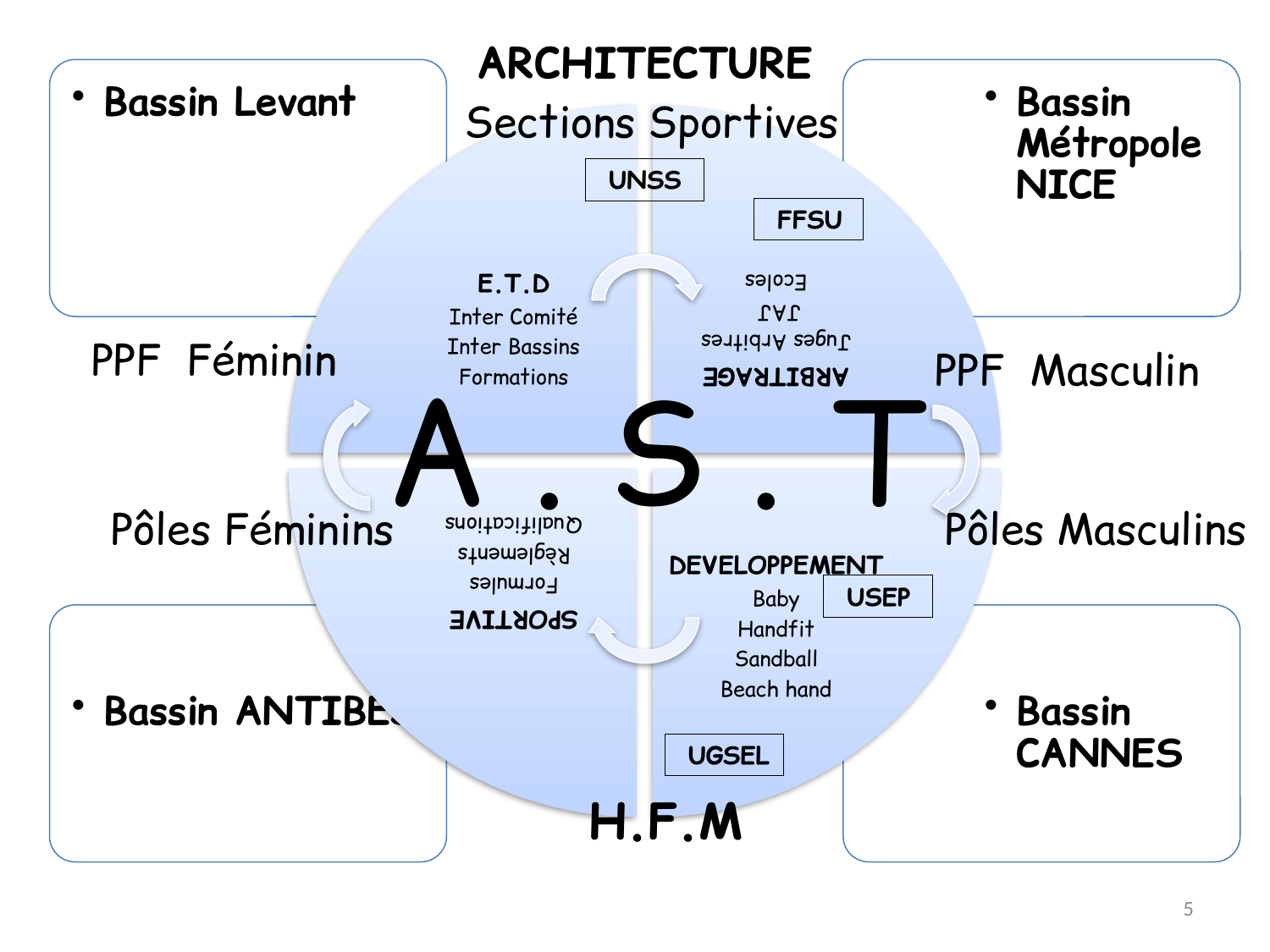

ARCHITECTURE
Bassin CANNES
Bassin ANTIBES
Bassin Métropole NICE
Bassin Levant
E.T.D
Inter Comité
Inter Bassins
Formations
ARBITRAGE
Juges Arbitres
JAJ
Ecoles

DEVELOPPEMENT
Baby
Handfit
Sandball
Beach hand

SPORTIVE
Formules
Règlements
Qualifications
  Sections Sportives
 UNSS
 FFSU
PPF  Féminin
PPF  Masculin
   A . S . T

Pôles Féminins
Pôles Masculins

 USEP
 UGSEL
       H.F.M
5